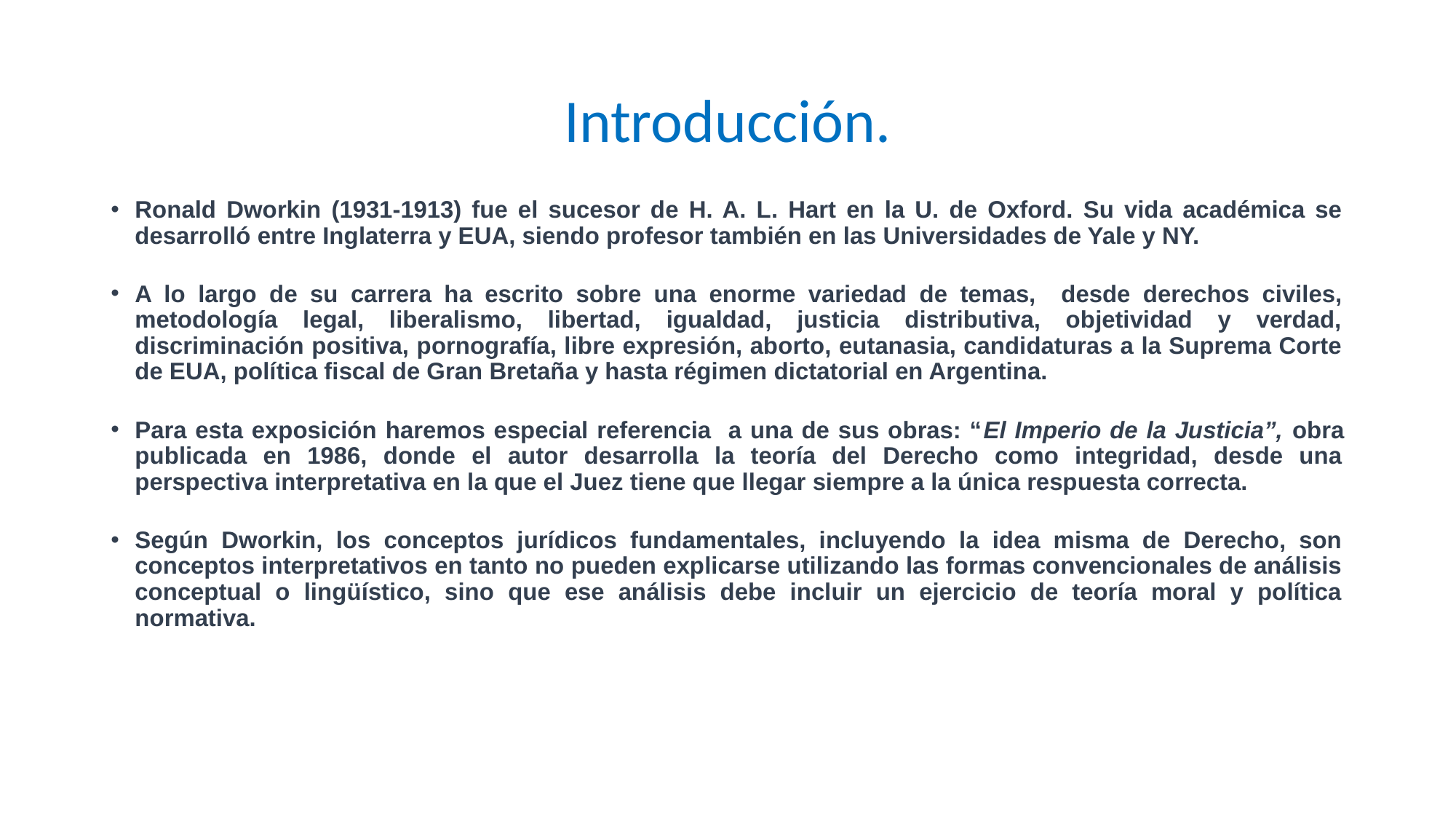

# Introducción.

Ronald Dworkin (1931-1913) fue el sucesor de H. A. L. Hart en la U. de Oxford. Su vida académica se desarrolló entre Inglaterra y EUA, siendo profesor también en las Universidades de Yale y NY.

A lo largo de su carrera ha escrito sobre una enorme variedad de temas,  desde derechos civiles, metodología legal, liberalismo, libertad, igualdad, justicia distributiva, objetividad y verdad, discriminación positiva, pornografía, libre expresión, aborto, eutanasia, candidaturas a la Suprema Corte de EUA, política fiscal de Gran Bretaña y hasta régimen dictatorial en Argentina.

Para esta exposición haremos especial referencia  a una de sus obras: “El Imperio de la Justicia”, obra publicada en 1986, donde el autor desarrolla la teoría del Derecho como integridad, desde una perspectiva interpretativa en la que el Juez tiene que llegar siempre a la única respuesta correcta.

Según Dworkin, los conceptos jurídicos fundamentales, incluyendo la idea misma de Derecho, son conceptos interpretativos en tanto no pueden explicarse utilizando las formas convencionales de análisis conceptual o lingüístico, sino que ese análisis debe incluir un ejercicio de teoría moral y política normativa.